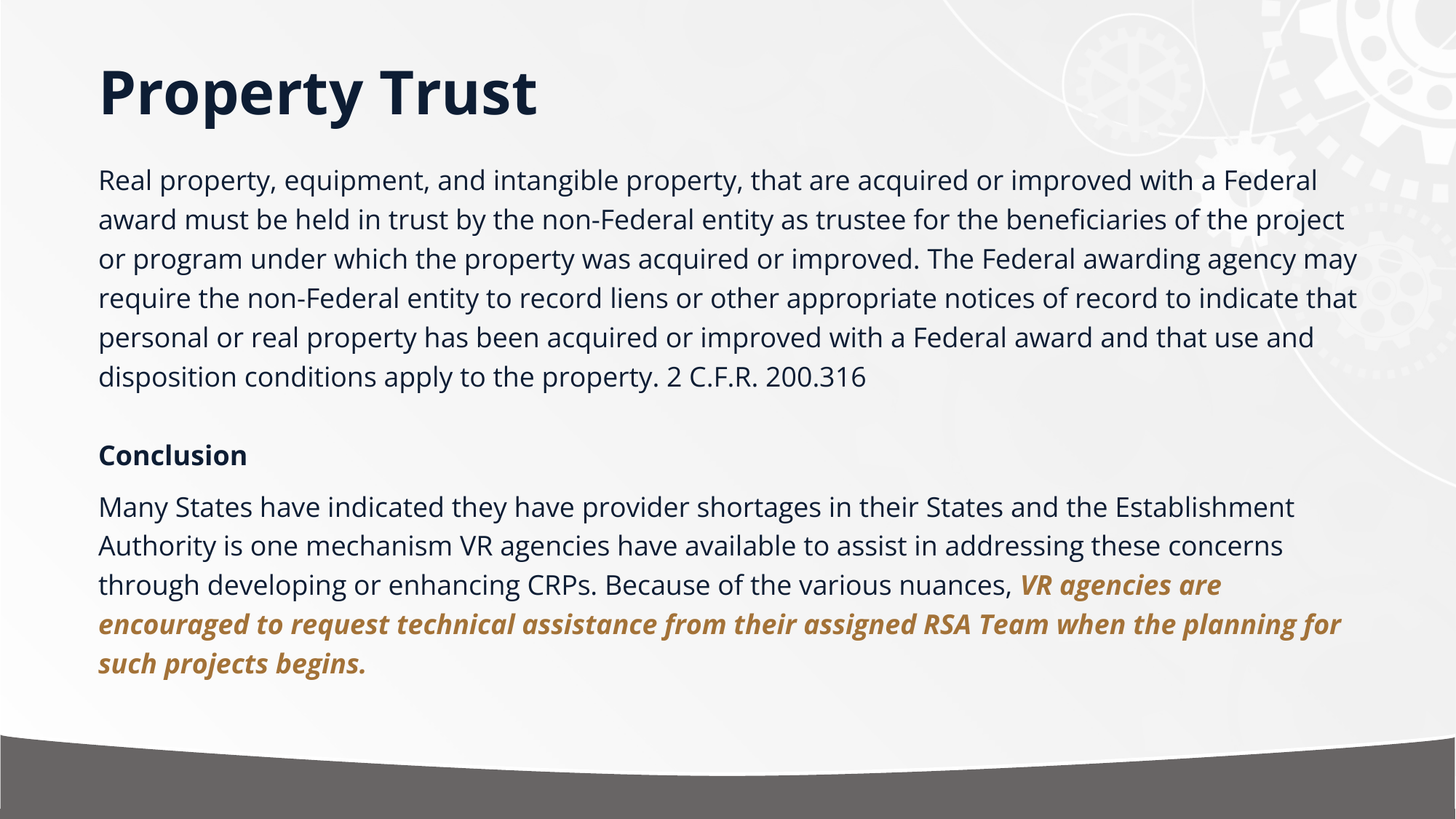

# Property Trust
Real property, equipment, and intangible property, that are acquired or improved with a Federal award must be held in trust by the non-Federal entity as trustee for the beneficiaries of the project or program under which the property was acquired or improved. The Federal awarding agency may require the non-Federal entity to record liens or other appropriate notices of record to indicate that personal or real property has been acquired or improved with a Federal award and that use and disposition conditions apply to the property. 2 C.F.R. 200.316

Conclusion
Many States have indicated they have provider shortages in their States and the Establishment Authority is one mechanism VR agencies have available to assist in addressing these concerns through developing or enhancing CRPs. Because of the various nuances, VR agencies are encouraged to request technical assistance from their assigned RSA Team when the planning for such projects begins.